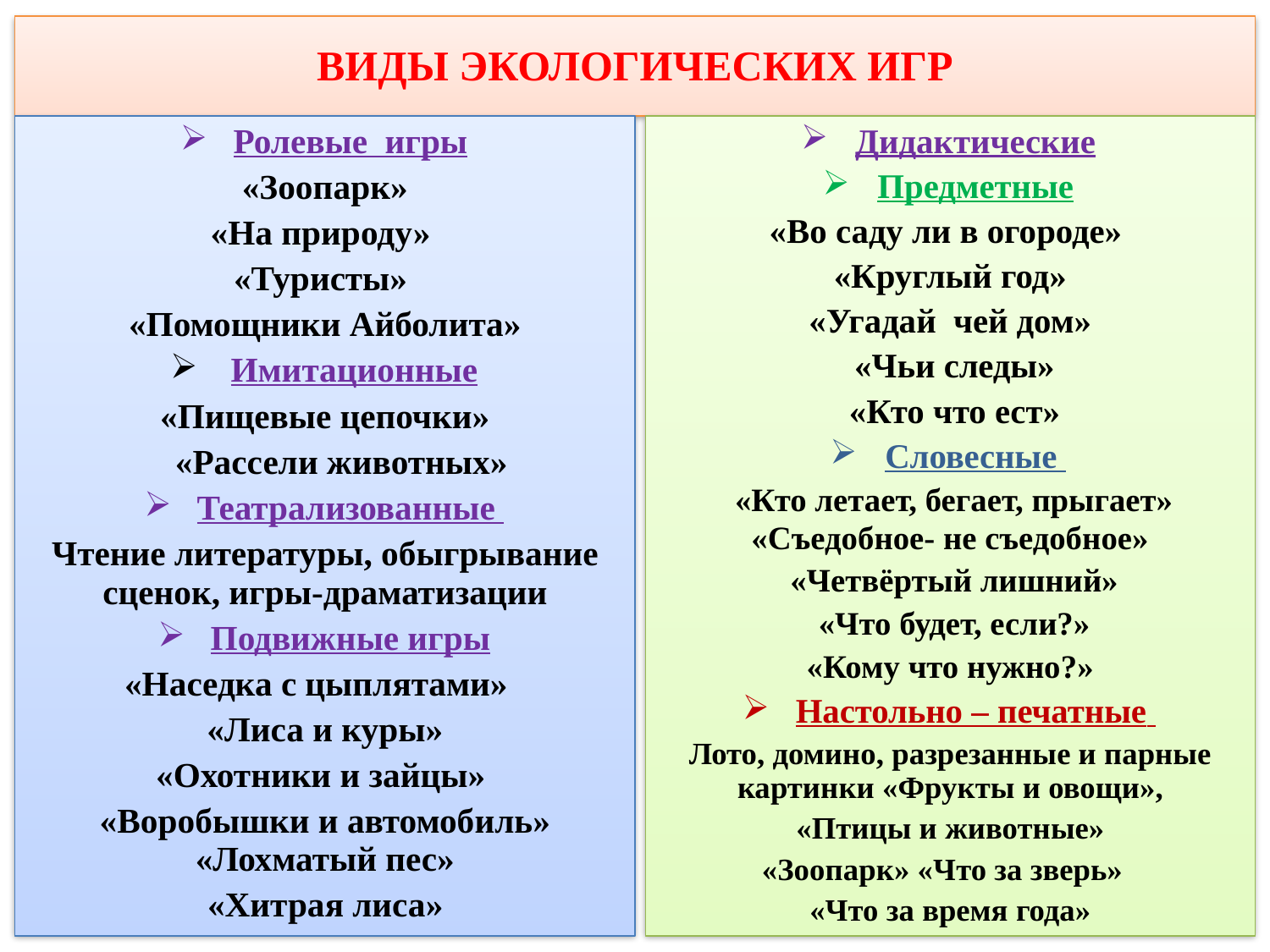

# ВИДЫ ЭКОЛОГИЧЕСКИХ ИГР
Ролевые  игры
«Зоопарк»
«На природу»
«Туристы»
«Помощники Айболита»
 Имитационные
«Пищевые цепочки»
                 «Рассели животных»
Театрализованные
Чтение литературы, обыгрывание сценок, игры-драматизации
Подвижные игры
«Наседка с цыплятами»
 «Лиса и куры»
«Охотники и зайцы»
«Воробышки и автомобиль» «Лохматый пес»
 «Хитрая лиса»
Дидактические
Предметные
«Во саду ли в огороде»
«Круглый год»
«Угадай  чей дом»
 «Чьи следы»
  «Кто что ест»
Словесные
 «Кто летает, бегает, прыгает» «Съедобное- не съедобное»
 «Четвёртый лишний»
 «Что будет, если?»
«Кому что нужно?»
Настольно – печатные
Лото, домино, разрезанные и парные картинки «Фрукты и овощи»,
 «Птицы и животные»
«Зоопарк» «Что за зверь»
«Что за время года»